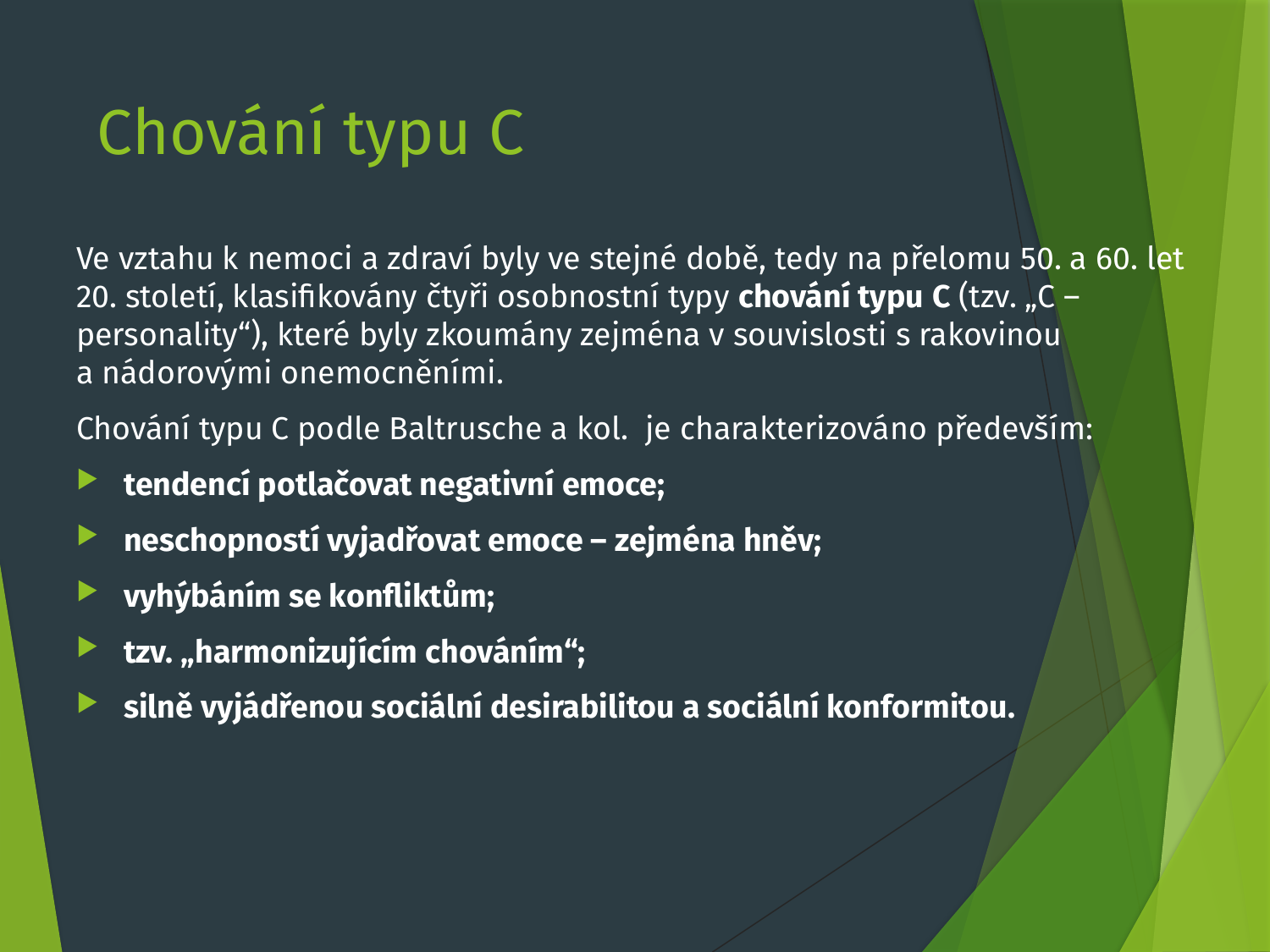

# Chování typu C

Ve vztahu k nemoci a zdraví byly ve stejné době, tedy na přelomu 50. a 60. let 20. století, klasifikovány čtyři osobnostní typy chování typu C (tzv. „C – personality“), které byly zkoumány zejména v souvislosti s rakovinou a nádorovými onemocněními.
Chování typu C podle Baltrusche a kol.  je charakterizováno především:
tendencí potlačovat negativní emoce;
neschopností vyjadřovat emoce – zejména hněv;
vyhýbáním se konfliktům;
tzv. „harmonizujícím chováním“;
silně vyjádřenou sociální desirabilitou a sociální konformitou.